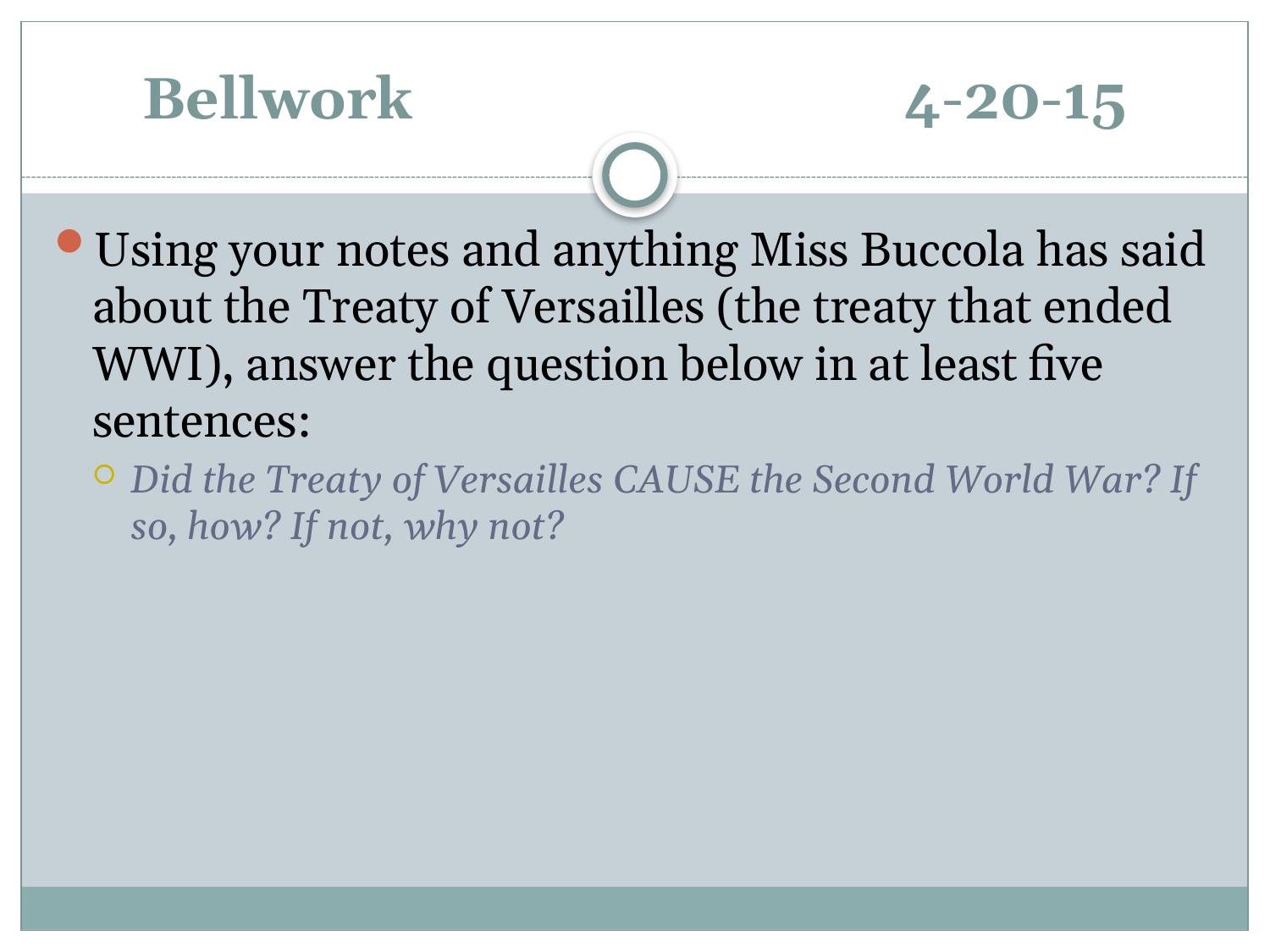

# Bellwork				4-20-15
Using your notes and anything Miss Buccola has said about the Treaty of Versailles (the treaty that ended WWI), answer the question below in at least five sentences:
Did the Treaty of Versailles CAUSE the Second World War? If so, how? If not, why not?